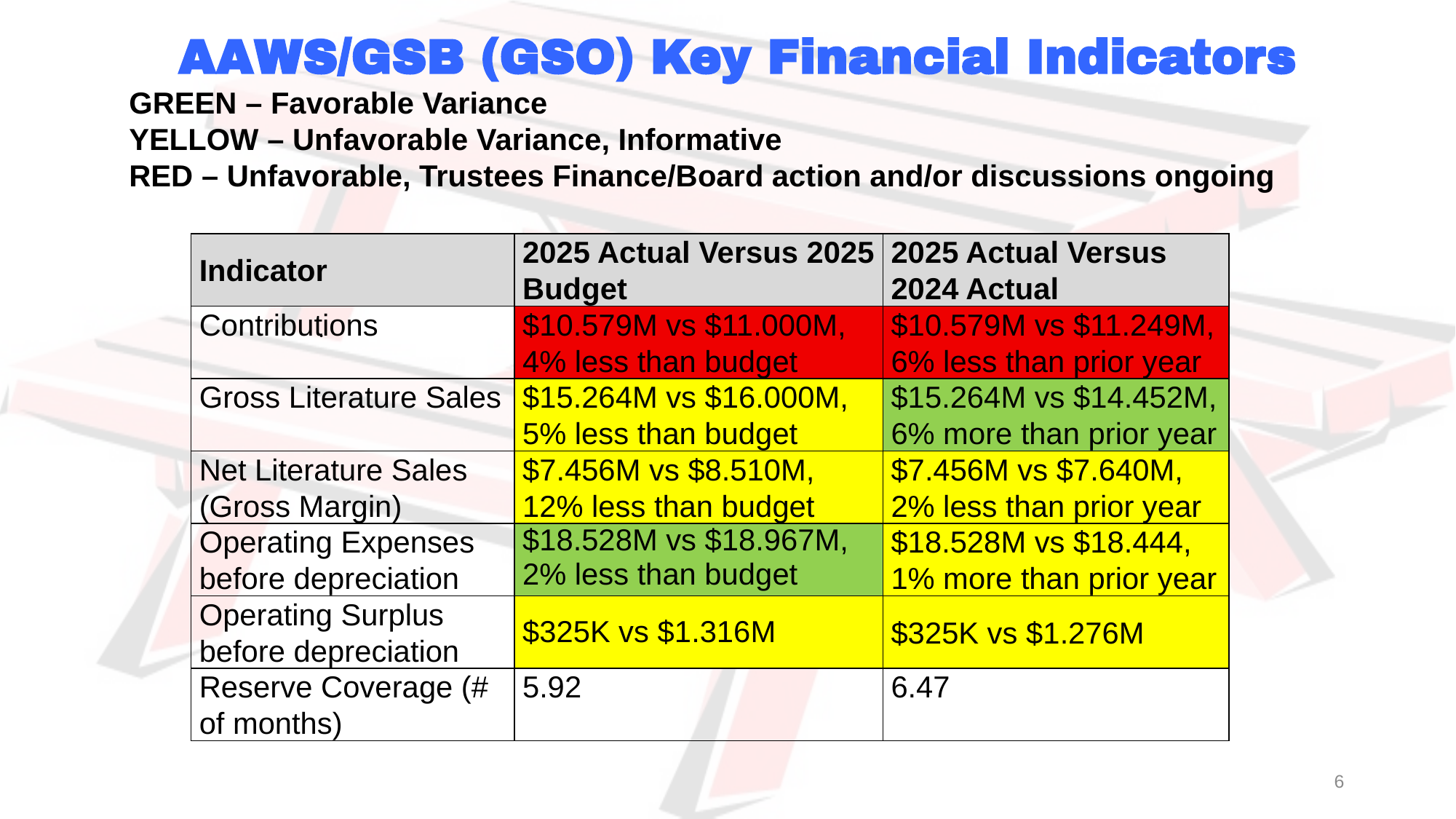

AAWS/GSB (GSO) Key Financial Indicators
GREEN – Favorable Variance
YELLOW – Unfavorable Variance, Informative
RED – Unfavorable, Trustees Finance/Board action and/or discussions ongoing
| Indicator | 2025 Actual Versus 2025 Budget | 2025 Actual Versus 2024 Actual |
| --- | --- | --- |
| Contributions | $10.579M vs $11.000M, 4% less than budget | $10.579M vs $11.249M, 6% less than prior year |
| Gross Literature Sales | $15.264M vs $16.000M, 5% less than budget | $15.264M vs $14.452M, 6% more than prior year |
| Net Literature Sales (Gross Margin) | $7.456M vs $8.510M, 12% less than budget | $7.456M vs $7.640M, 2% less than prior year |
| Operating Expenses before depreciation | $18.528M vs $18.967M, 2% less than budget | $18.528M vs $18.444, 1% more than prior year |
| Operating Surplus before depreciation | $325K vs $1.316M | $325K vs $1.276M |
| Reserve Coverage (# of months) | 5.92 | 6.47 |
.
6